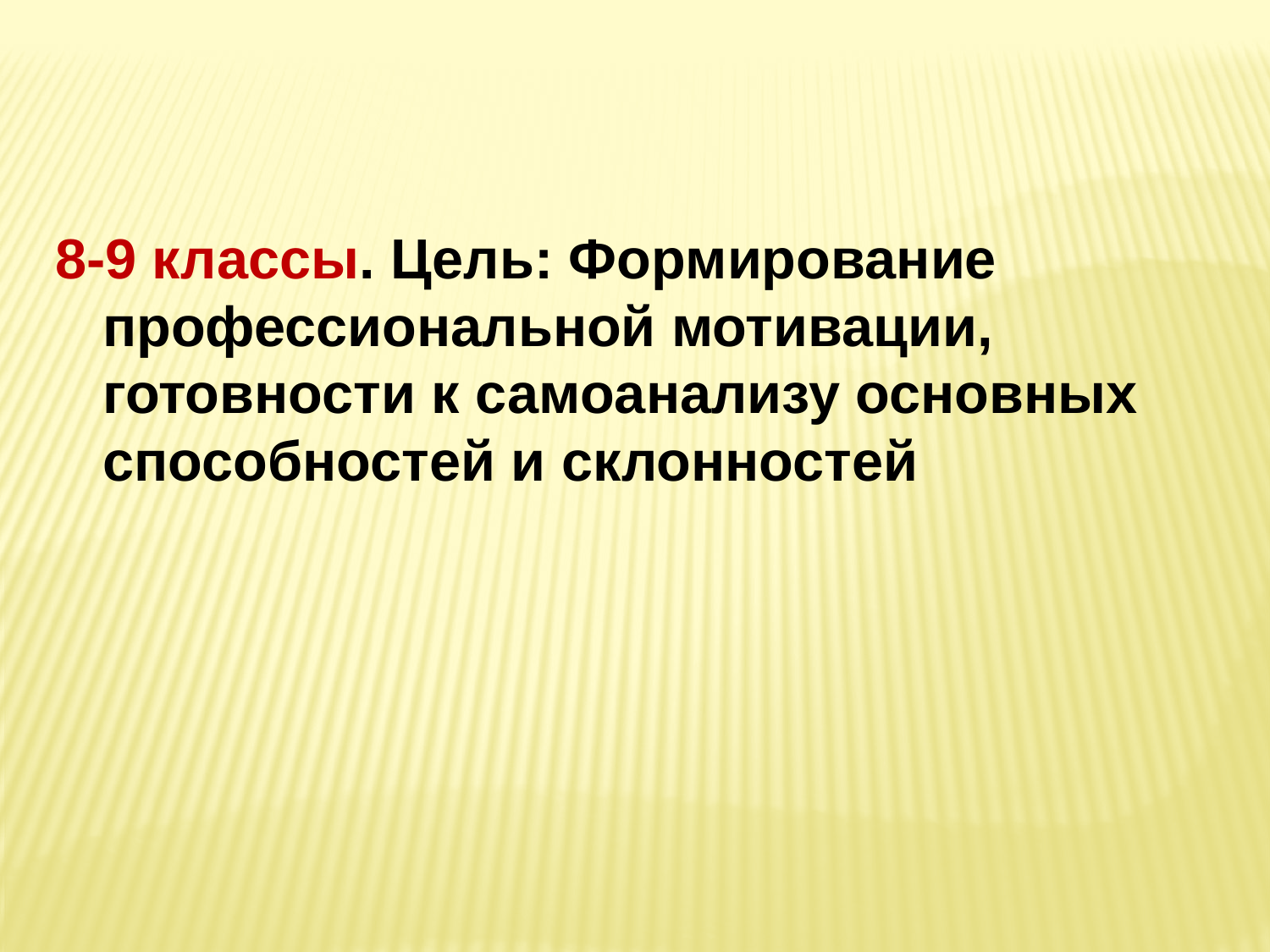

8-9 классы. Цель: Формирование профессиональной мотивации, готовности к самоанализу основных способностей и склонностей